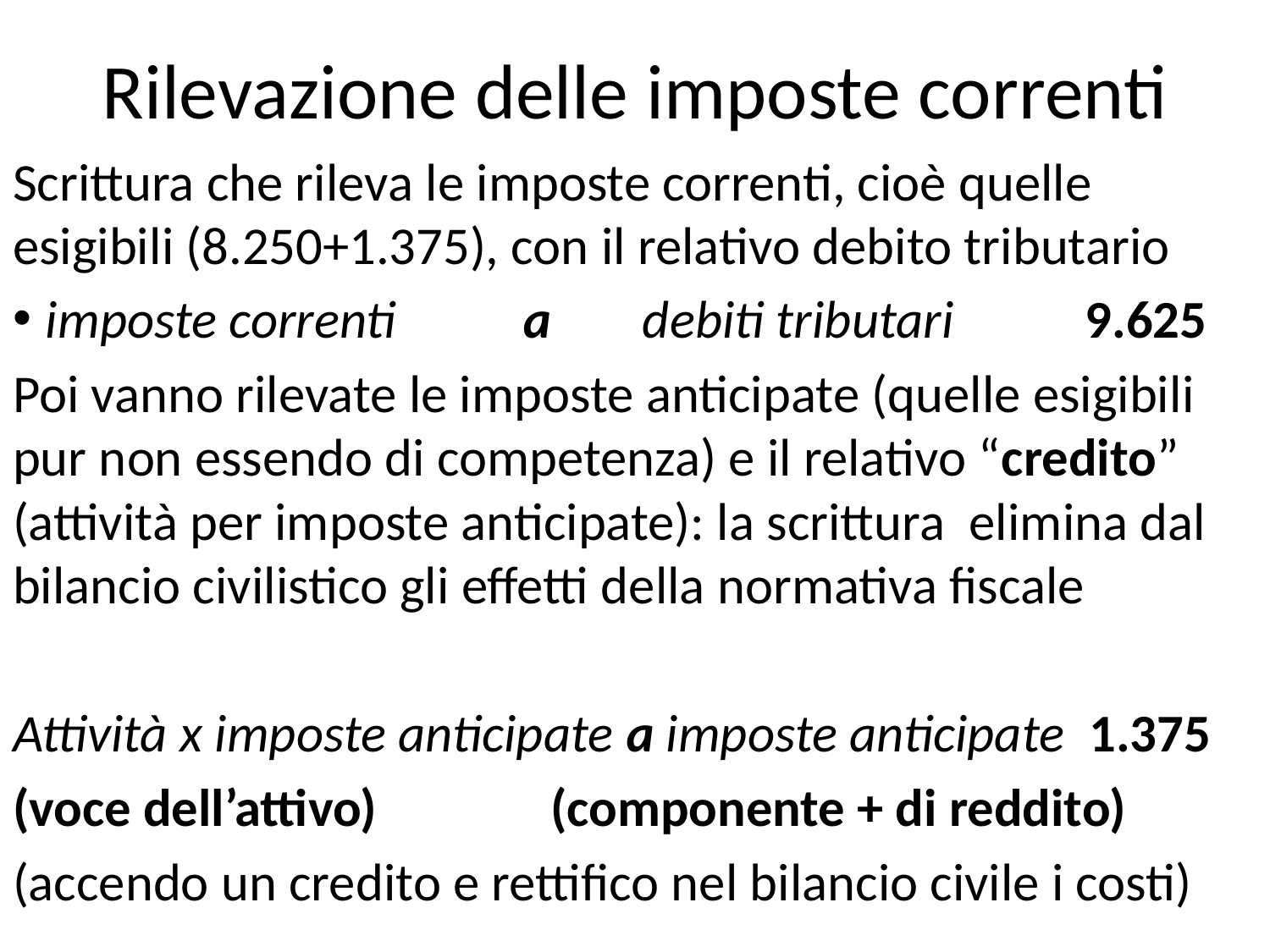

# Rilevazione delle imposte correnti
Scrittura che rileva le imposte correnti, cioè quelle esigibili (8.250+1.375), con il relativo debito tributario
imposte correnti 	a 	debiti tributari 		       9.625
Poi vanno rilevate le imposte anticipate (quelle esigibili pur non essendo di competenza) e il relativo “credito” (attività per imposte anticipate): la scrittura  elimina dal bilancio civilistico gli effetti della normativa fiscale

Attività x imposte anticipate a imposte anticipate  1.375
(voce dell’attivo) 				     (componente + di reddito)
(accendo un credito e rettifico nel bilancio civile i costi)